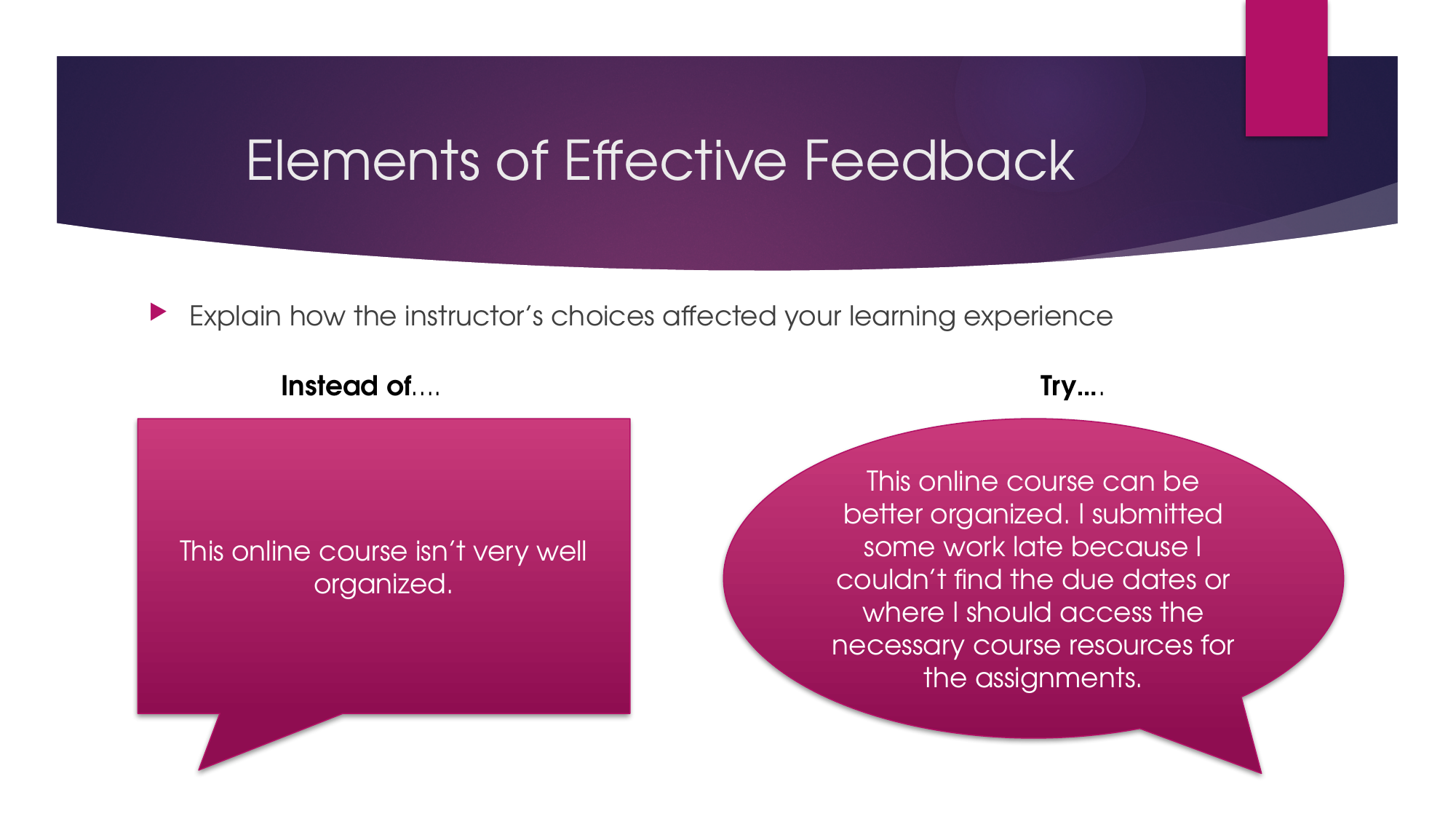

# Elements of Effective Feedback
Explain how the instructor’s choices affected your learning experience
Instead of….
This online course isn’t very well organized.
Try….
This online course can be better organized. I submitted some work late because I couldn’t find the due dates or where I should access the necessary course resources for the assignments.